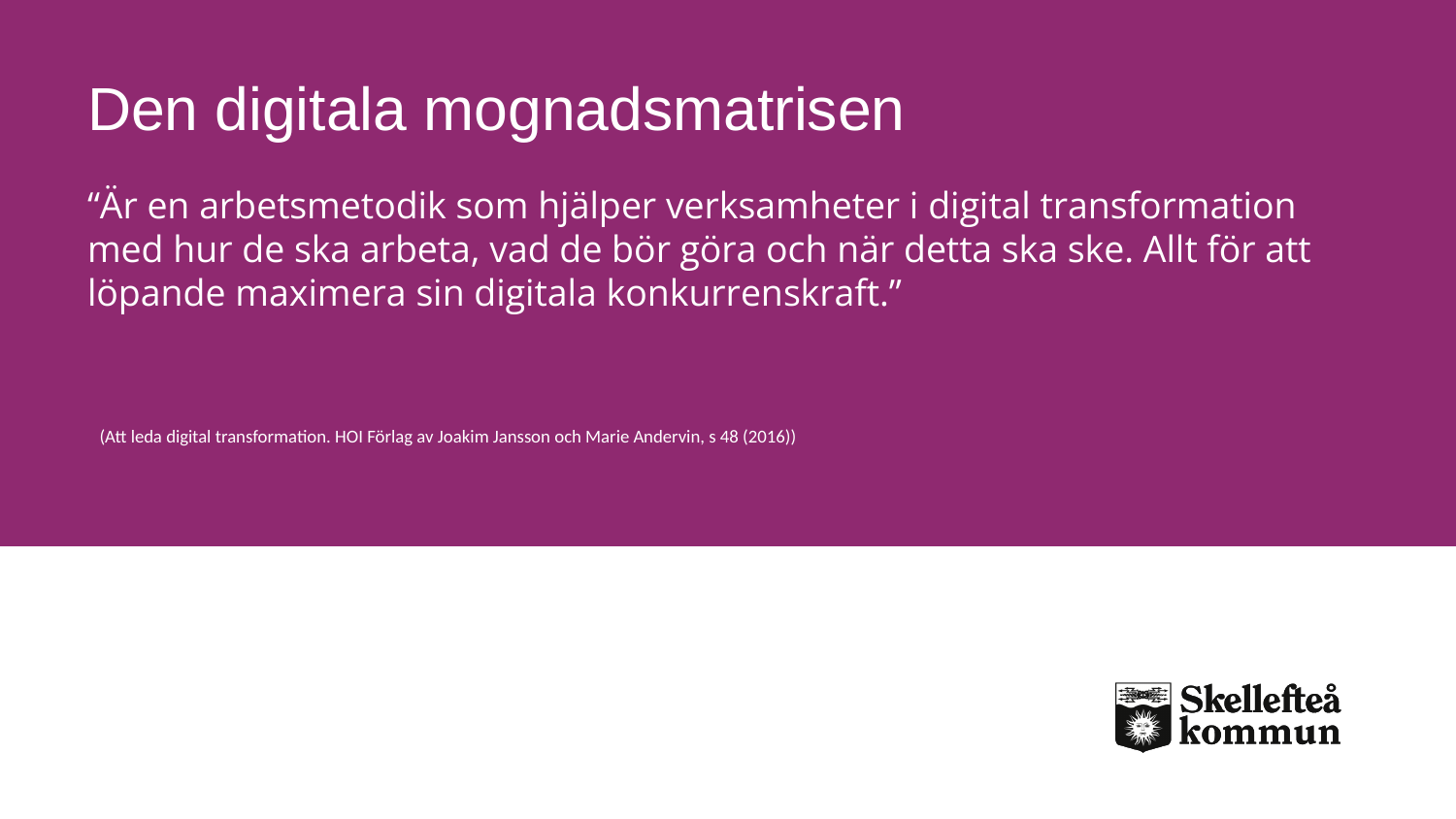

# Den digitala mognadsmatrisen
“Är en arbetsmetodik som hjälper verksamheter i digital transformation med hur de ska arbeta, vad de bör göra och när detta ska ske. Allt för att löpande maximera sin digitala konkurrenskraft.”
(Att leda digital transformation. HOI Förlag av Joakim Jansson och Marie Andervin, s 48 (2016))